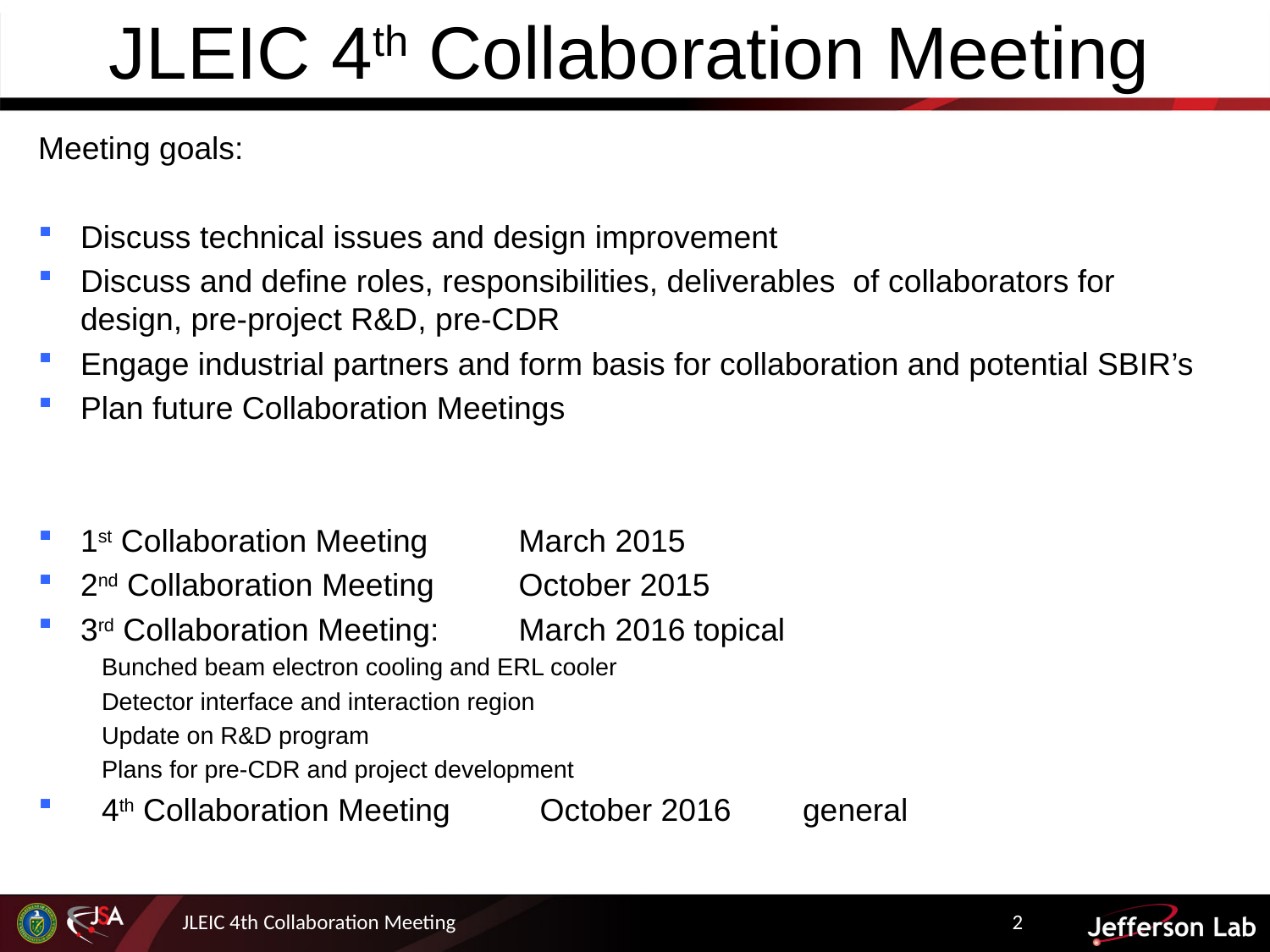

# JLEIC 4th Collaboration Meeting
Meeting goals:

Discuss technical issues and design improvement
Discuss and define roles, responsibilities, deliverables  of collaborators for design, pre-project R&D, pre-CDR
Engage industrial partners and form basis for collaboration and potential SBIR’s
Plan future Collaboration Meetings

1st Collaboration Meeting 	March 2015
2nd Collaboration Meeting 	October 2015
3rd Collaboration Meeting:	March 2016			topical
		Bunched beam electron cooling and ERL cooler
		Detector interface and interaction region
		Update on R&D program
		Plans for pre-CDR and project development
4th Collaboration Meeting 	October 2016		general

JLEIC 4th Collaboration Meeting
2